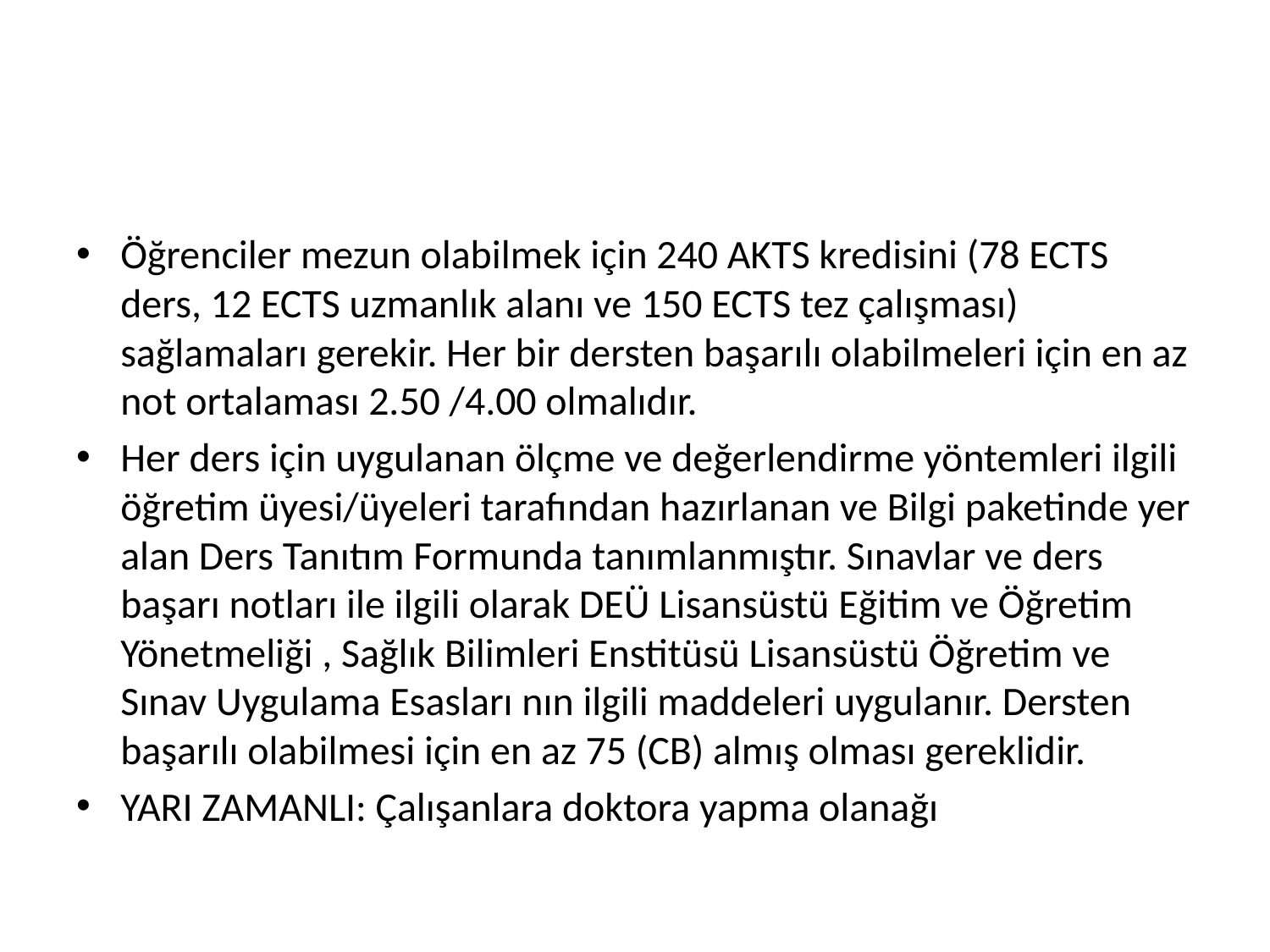

#
Öğrenciler mezun olabilmek için 240 AKTS kredisini (78 ECTS ders, 12 ECTS uzmanlık alanı ve 150 ECTS tez çalışması) sağlamaları gerekir. Her bir dersten başarılı olabilmeleri için en az not ortalaması 2.50 /4.00 olmalıdır.
Her ders için uygulanan ölçme ve değerlendirme yöntemleri ilgili öğretim üyesi/üyeleri tarafından hazırlanan ve Bilgi paketinde yer alan Ders Tanıtım Formunda tanımlanmıştır. Sınavlar ve ders başarı notları ile ilgili olarak DEÜ Lisansüstü Eğitim ve Öğretim Yönetmeliği , Sağlık Bilimleri Enstitüsü Lisansüstü Öğretim ve Sınav Uygulama Esasları nın ilgili maddeleri uygulanır. Dersten başarılı olabilmesi için en az 75 (CB) almış olması gereklidir.
YARI ZAMANLI: Çalışanlara doktora yapma olanağı